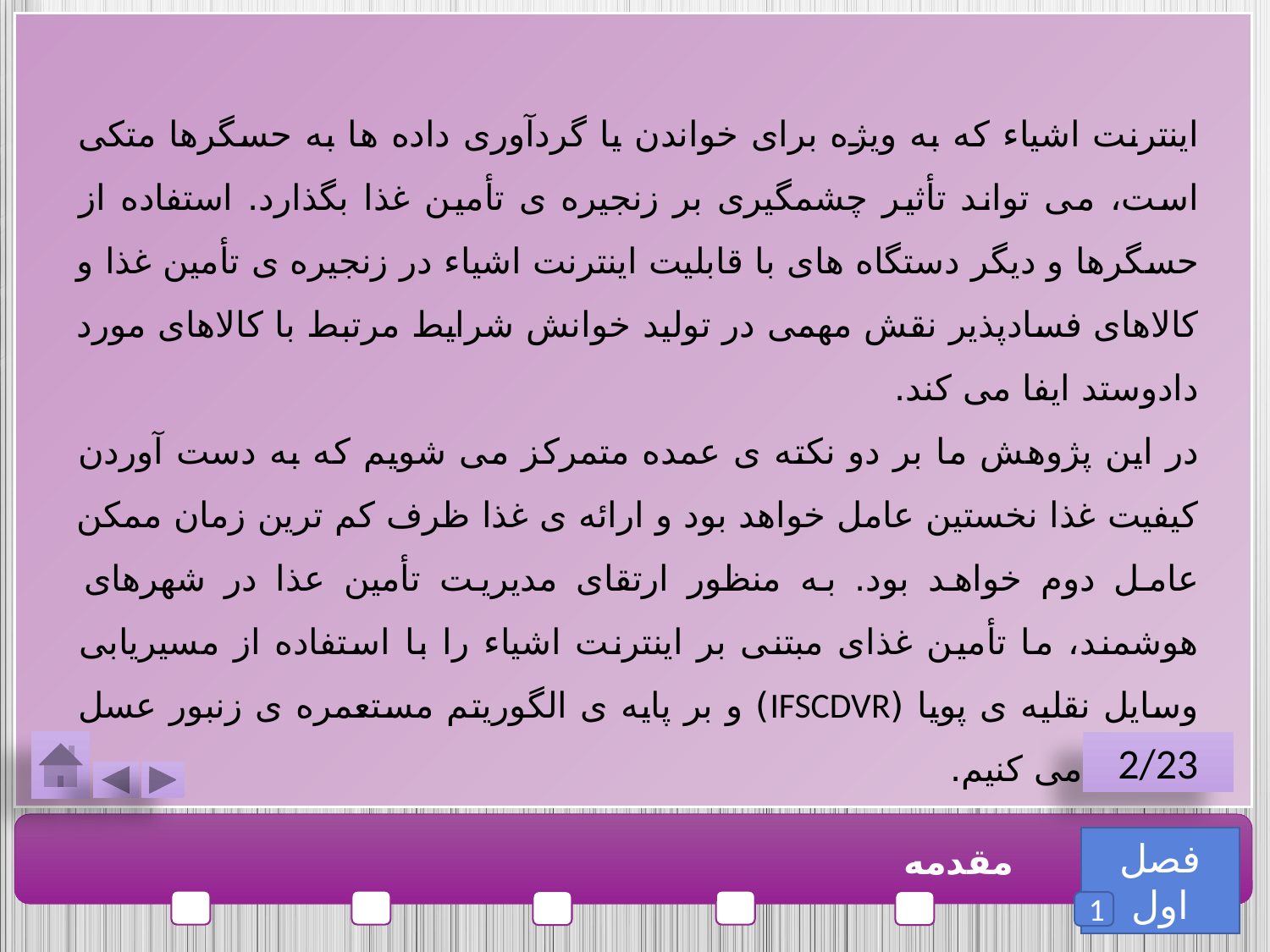

اینترنت اشیاء که به ویژه برای خواندن یا گردآوری داده ها به حسگرها متکی است، می تواند تأثیر چشمگیری بر زنجیره ی تأمین غذا بگذارد. استفاده از حسگرها و دیگر دستگاه های با قابلیت اینترنت اشیاء در زنجیره ی تأمین غذا و کالاهای فسادپذیر نقش مهمی در تولید خوانش شرایط مرتبط با کالاهای مورد دادوستد ایفا می کند.
در این پژوهش ما بر دو نکته ی عمده متمرکز می شویم که به دست آوردن کیفیت غذا نخستین عامل خواهد بود و ارائه ی غذا ظرف کم ترین زمان ممکن عامل دوم خواهد بود. به منظور ارتقای مدیریت تأمین عذا در شهرهای هوشمند، ما تأمین غذای مبتنی بر اینترنت اشیاء را با استفاده از مسیریابی وسایل نقلیه ی پویا (IFSCDVR) و بر پایه ی الگوریتم مستعمره ی زنبور عسل پیشنهاد می کنیم.

2/23

فصل اول
مقدمه

1